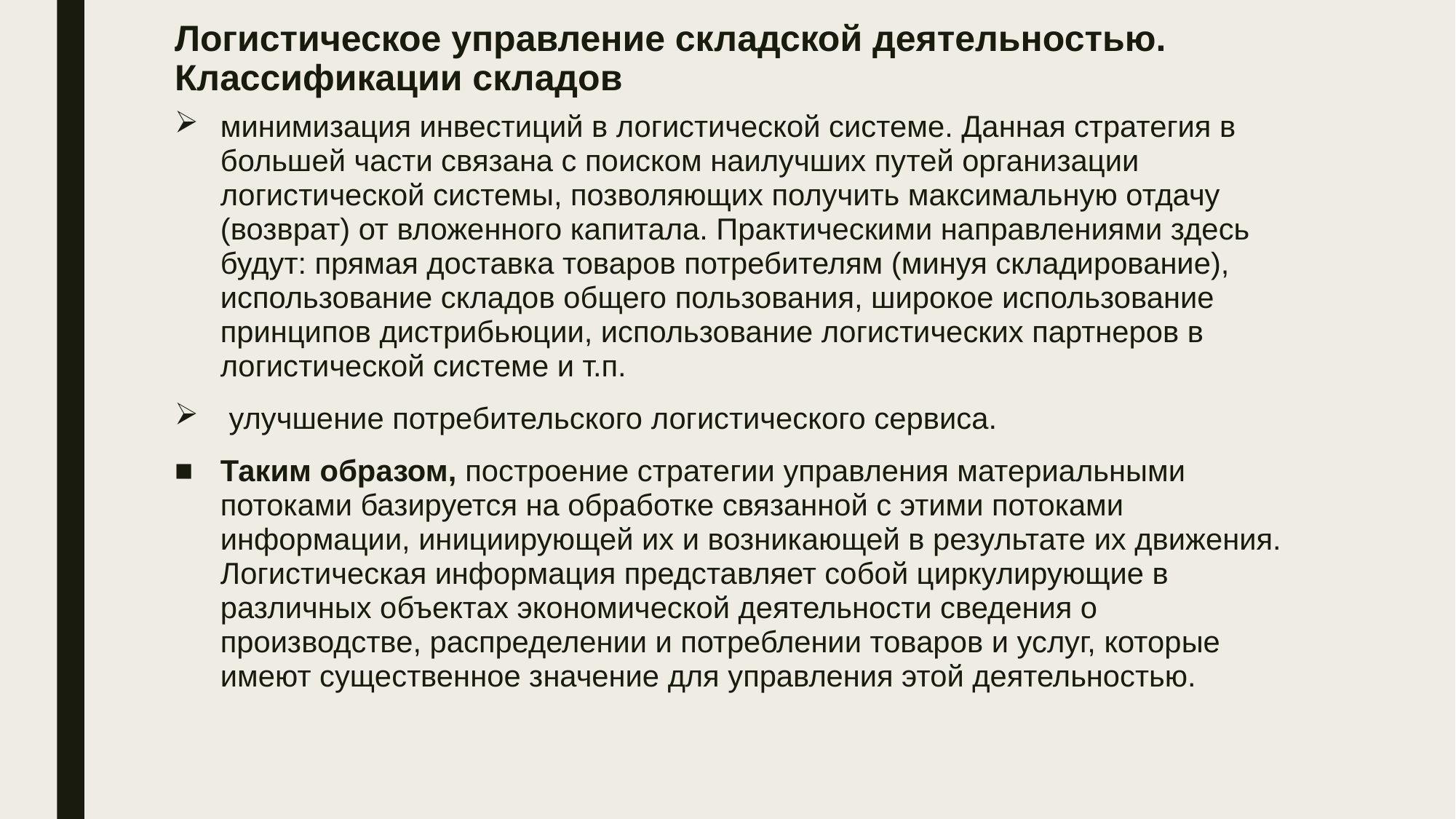

# Логистическое управление складской деятельностью. Классификации складов
минимизация инвестиций в логистической системе. Данная стратегия в большей части связана с поиском наилучших путей организации логистической системы, позволяющих получить максимальную отдачу (возврат) от вложенного капитала. Практическими направлениями здесь будут: прямая доставка товаров потребителям (минуя складирование), использование складов общего пользования, широкое использование принципов дистрибьюции, использование логистических партнеров в логистической системе и т.п.
 улучшение потребительского логистического сервиса.
Таким образом, построение стратегии управления материальными потоками базируется на обработке связанной с этими потоками информации, инициирующей их и возникающей в результате их движения. Логистическая информация представляет собой циркулирующие в различных объектах экономической деятельности сведения о производстве, распределении и потреблении товаров и услуг, которые имеют существенное значение для управления этой деятельностью.